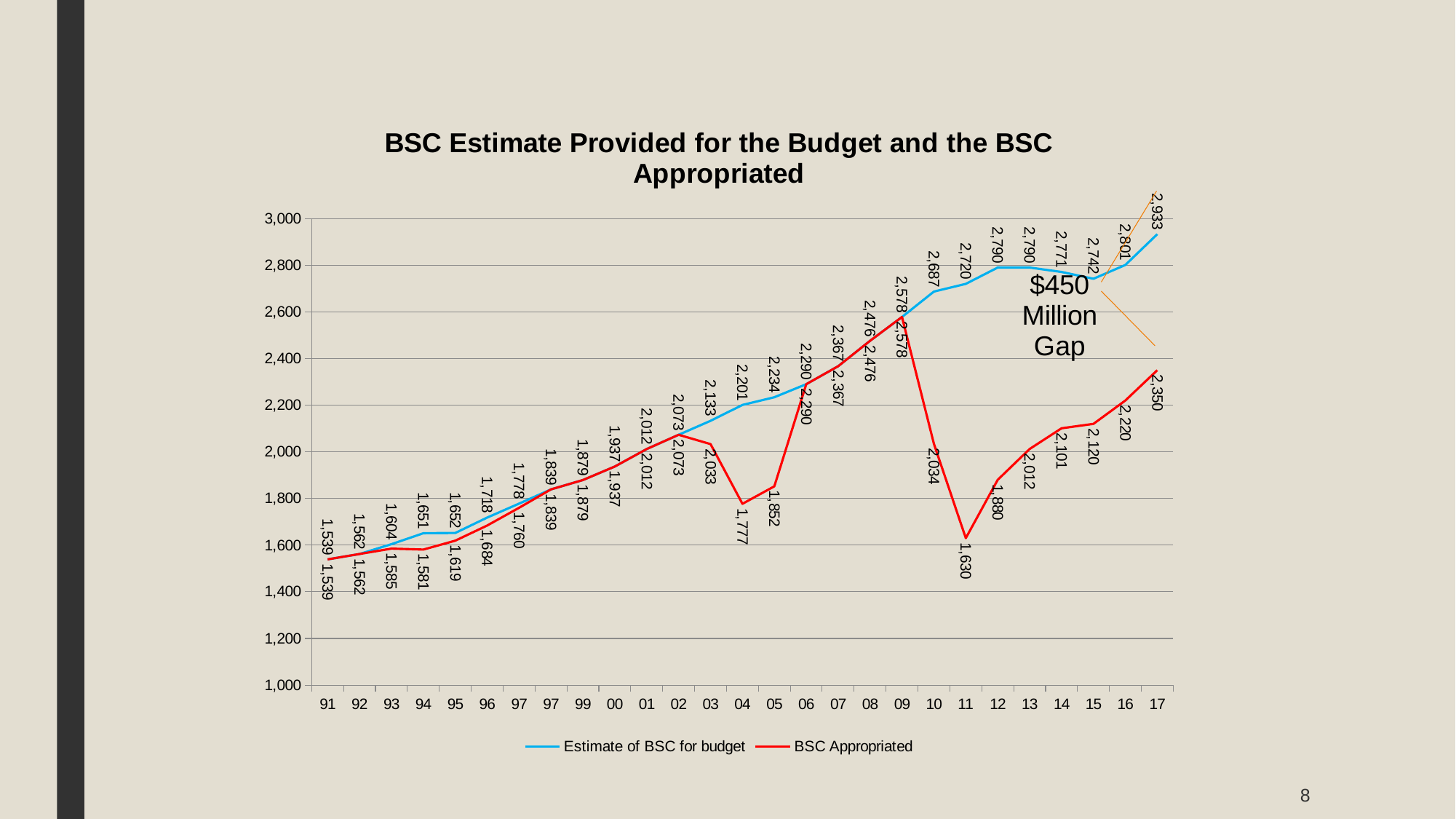

### Chart: BSC Estimate Provided for the Budget and the BSC Appropriated

| Category | Estimate | BSC |
|---|---|---|
| 91 | 1539.0 | 1539.0 |
| 92 | 1562.0 | 1562.0 |
| 93 | 1604.0 | 1585.0 |
| 94 | 1651.0 | 1581.0 |
| 95 | 1652.0 | 1619.0 |
| 96 | 1718.0 | 1684.0 |
| 97 | 1778.0 | 1760.0 |
| 97 | 1839.0 | 1839.0 |
| 99 | 1879.0 | 1879.0 |
| 00 | 1937.0 | 1937.0 |
| 01 | 2012.0 | 2012.0 |
| 02 | 2073.0 | 2073.0 |
| 03 | 2133.0 | 2033.0 |
| 04 | 2201.0 | 1777.0 |
| 05 | 2234.0 | 1852.0 |
| 06 | 2290.0 | 2290.0 |
| 07 | 2367.0 | 2367.0 |
| 08 | 2476.0 | 2476.0 |
| 09 | 2578.0 | 2578.0 |
| 10 | 2687.0 | 2034.0 |
| 11 | 2720.0 | 1630.0 |
| 12 | 2790.0 | 1880.0 |
| 13 | 2790.0 | 2012.0 |
| 14 | 2771.0 | 2101.0 |
| 15 | 2742.0 | 2120.0 |
| 16 | 2801.0 | 2220.0 |
| 17 | 2933.0 | 2350.0 |
8